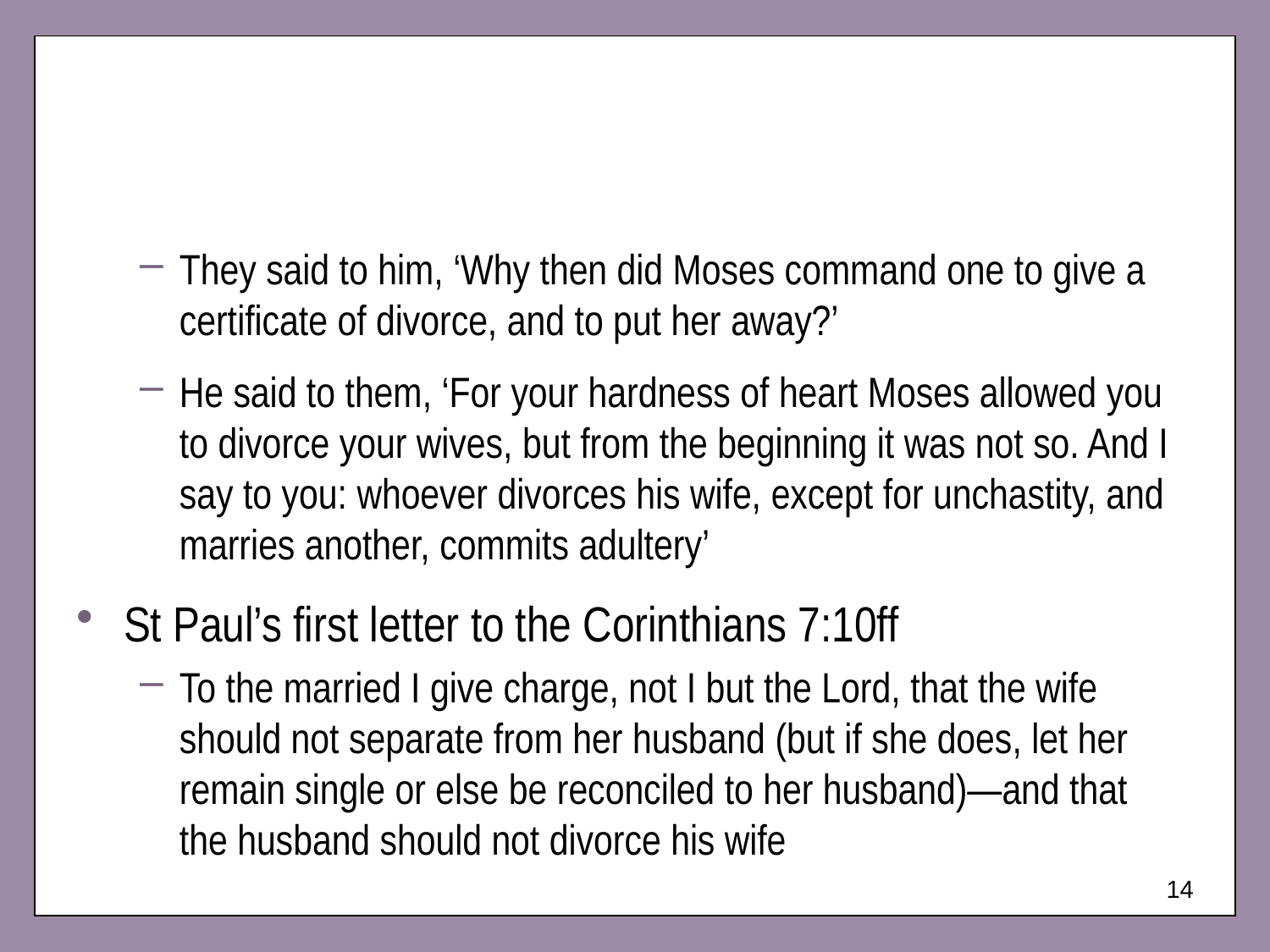

They said to him, ‘Why then did Moses command one to give a certificate of divorce, and to put her away?’
He said to them, ‘For your hardness of heart Moses allowed you to divorce your wives, but from the beginning it was not so. And I say to you: whoever divorces his wife, except for unchastity, and marries another, commits adultery’
St Paul’s first letter to the Corinthians 7:10ff
To the married I give charge, not I but the Lord, that the wife should not separate from her husband (but if she does, let her remain single or else be reconciled to her husband)—and that
the husband should not divorce his wife

14